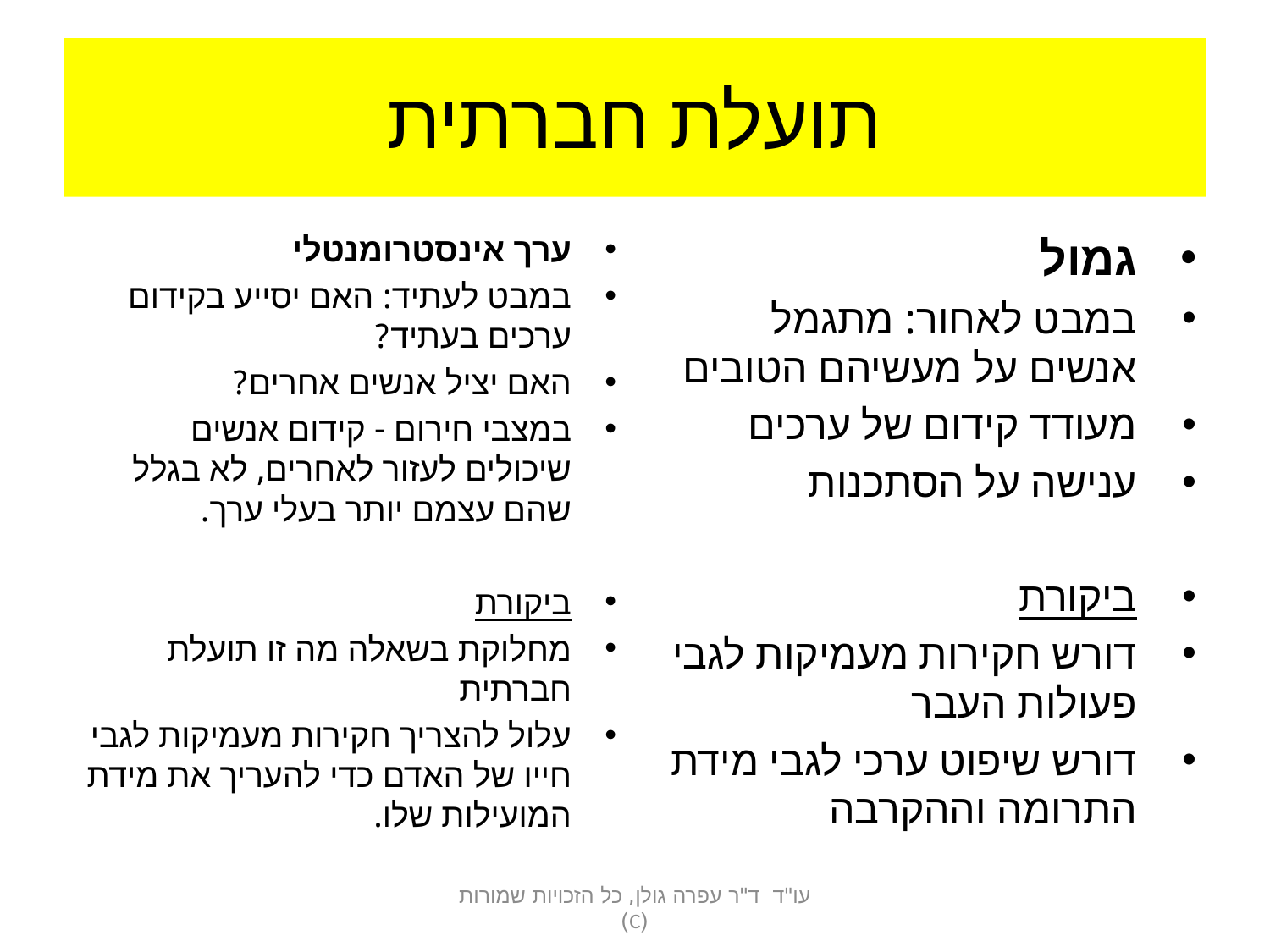

# תועלת חברתית
ערך אינסטרומנטלי
במבט לעתיד: האם יסייע בקידום ערכים בעתיד?
האם יציל אנשים אחרים?
במצבי חירום - קידום אנשים שיכולים לעזור לאחרים, לא בגלל שהם עצמם יותר בעלי ערך.

ביקורת
מחלוקת בשאלה מה זו תועלת חברתית
עלול להצריך חקירות מעמיקות לגבי חייו של האדם כדי להעריך את מידת המועילות שלו.
גמול
במבט לאחור: מתגמל אנשים על מעשיהם הטובים
מעודד קידום של ערכים
ענישה על הסתכנות

ביקורת
דורש חקירות מעמיקות לגבי פעולות העבר
דורש שיפוט ערכי לגבי מידת התרומה וההקרבה
עו"ד  ד"ר עפרה גולן, כל הזכויות שמורות (C)